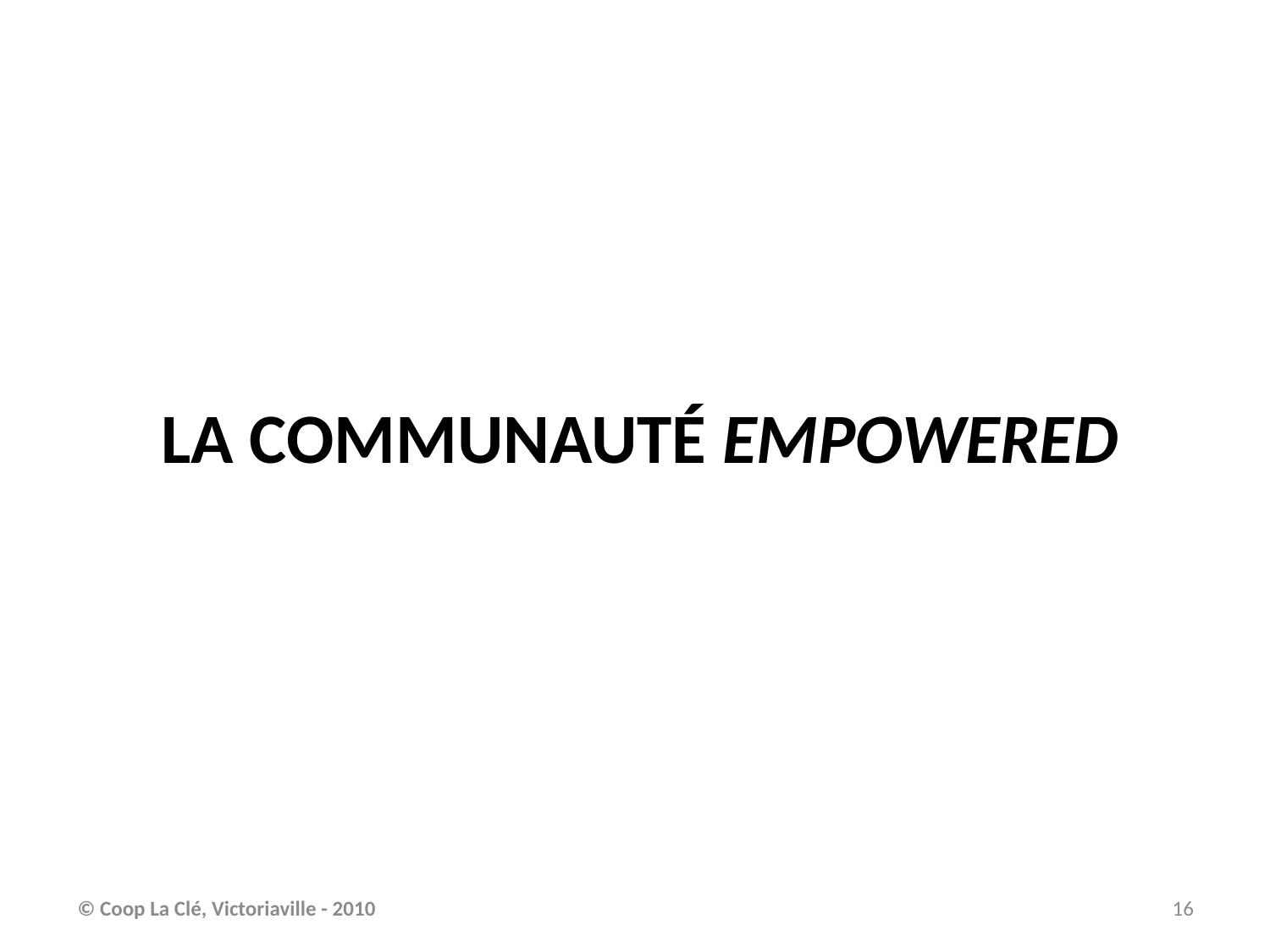

# La communauté empowered
© Coop La Clé, Victoriaville - 2010
16